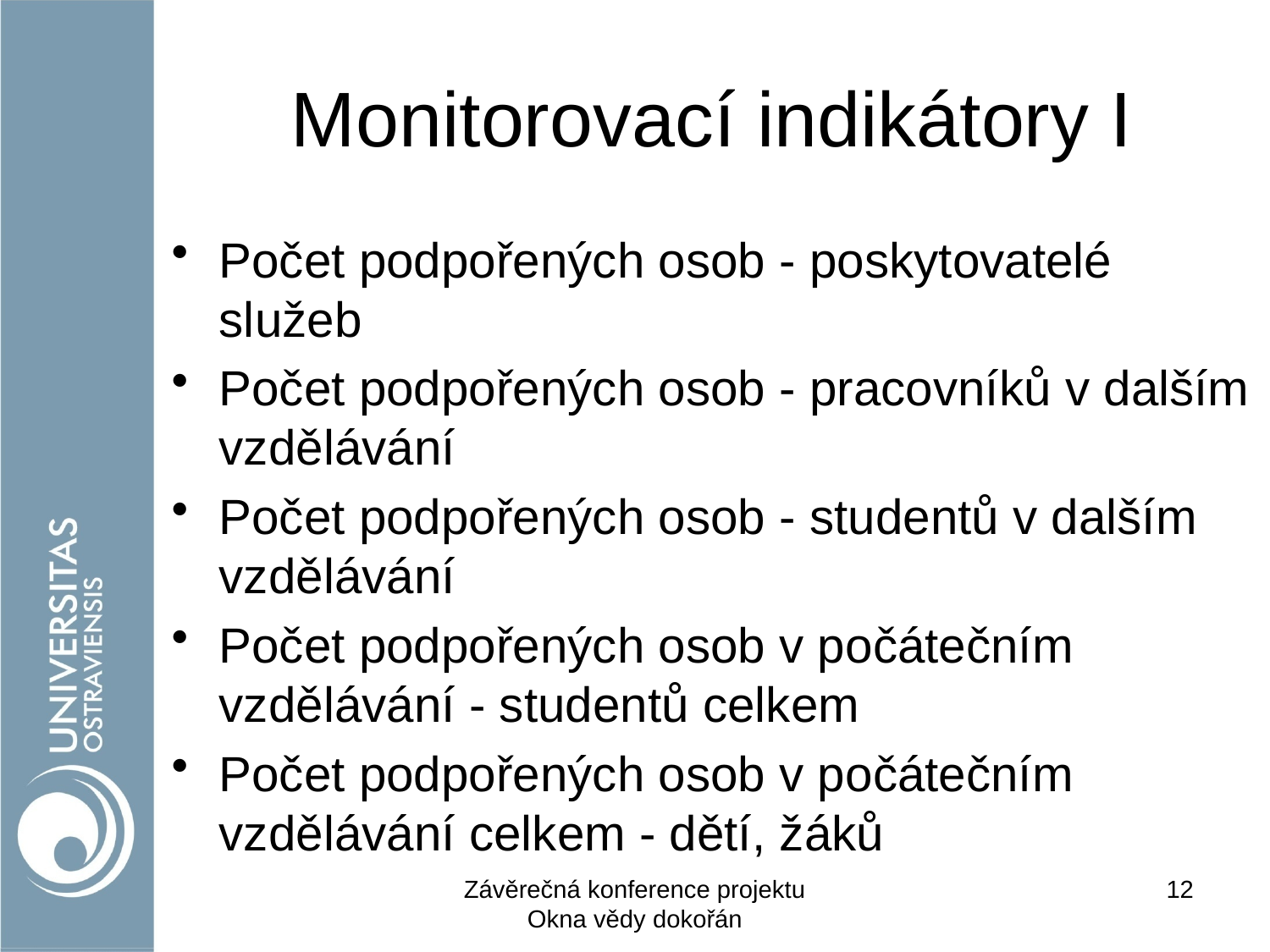

# Monitorovací indikátory I
Počet podpořených osob - poskytovatelé služeb
Počet podpořených osob - pracovníků v dalším vzdělávání
Počet podpořených osob - studentů v dalším vzdělávání
Počet podpořených osob v počátečním vzdělávání - studentů celkem
Počet podpořených osob v počátečním vzdělávání celkem - dětí, žáků
Závěrečná konference projektu Okna vědy dokořán
12